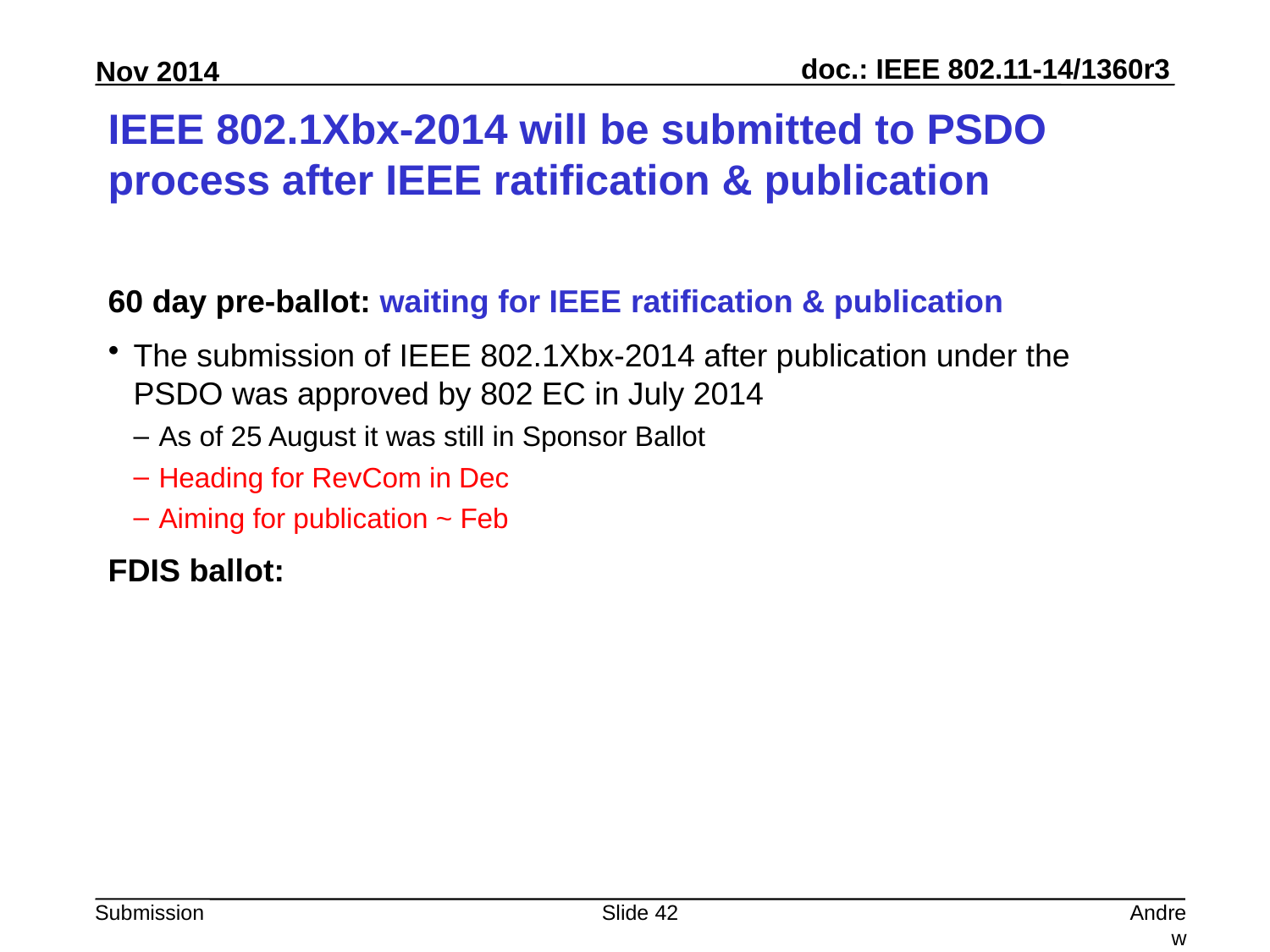

# IEEE 802.1Xbx-2014 will be submitted to PSDO process after IEEE ratification & publication
60 day pre-ballot: waiting for IEEE ratification & publication
The submission of IEEE 802.1Xbx-2014 after publication under the PSDO was approved by 802 EC in July 2014
As of 25 August it was still in Sponsor Ballot
Heading for RevCom in Dec
Aiming for publication ~ Feb
FDIS ballot:
Slide 42
Andrew Myles, Cisco